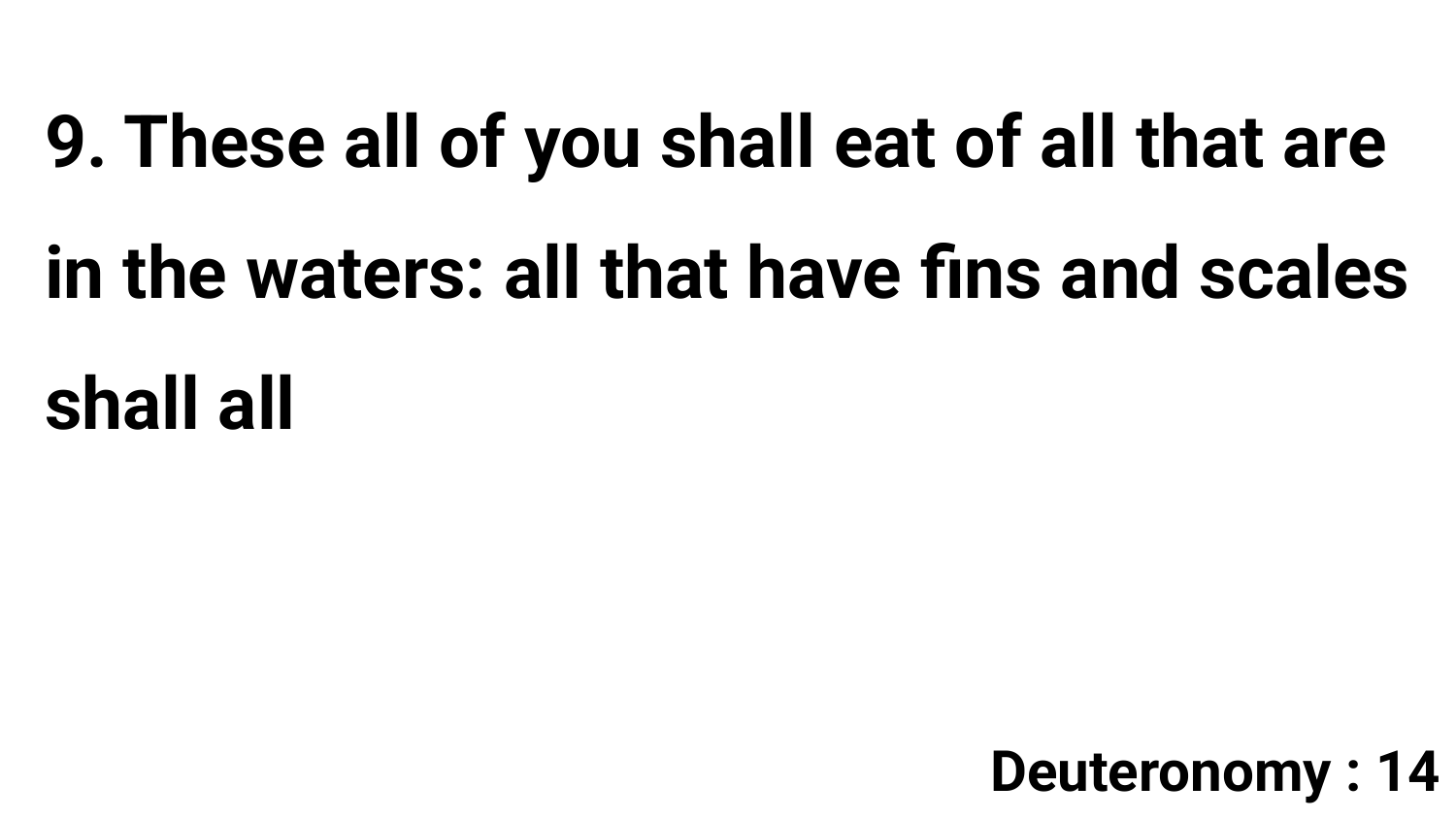

9. These all of you shall eat of all that are in the waters: all that have fins and scales shall all
Deuteronomy : 14